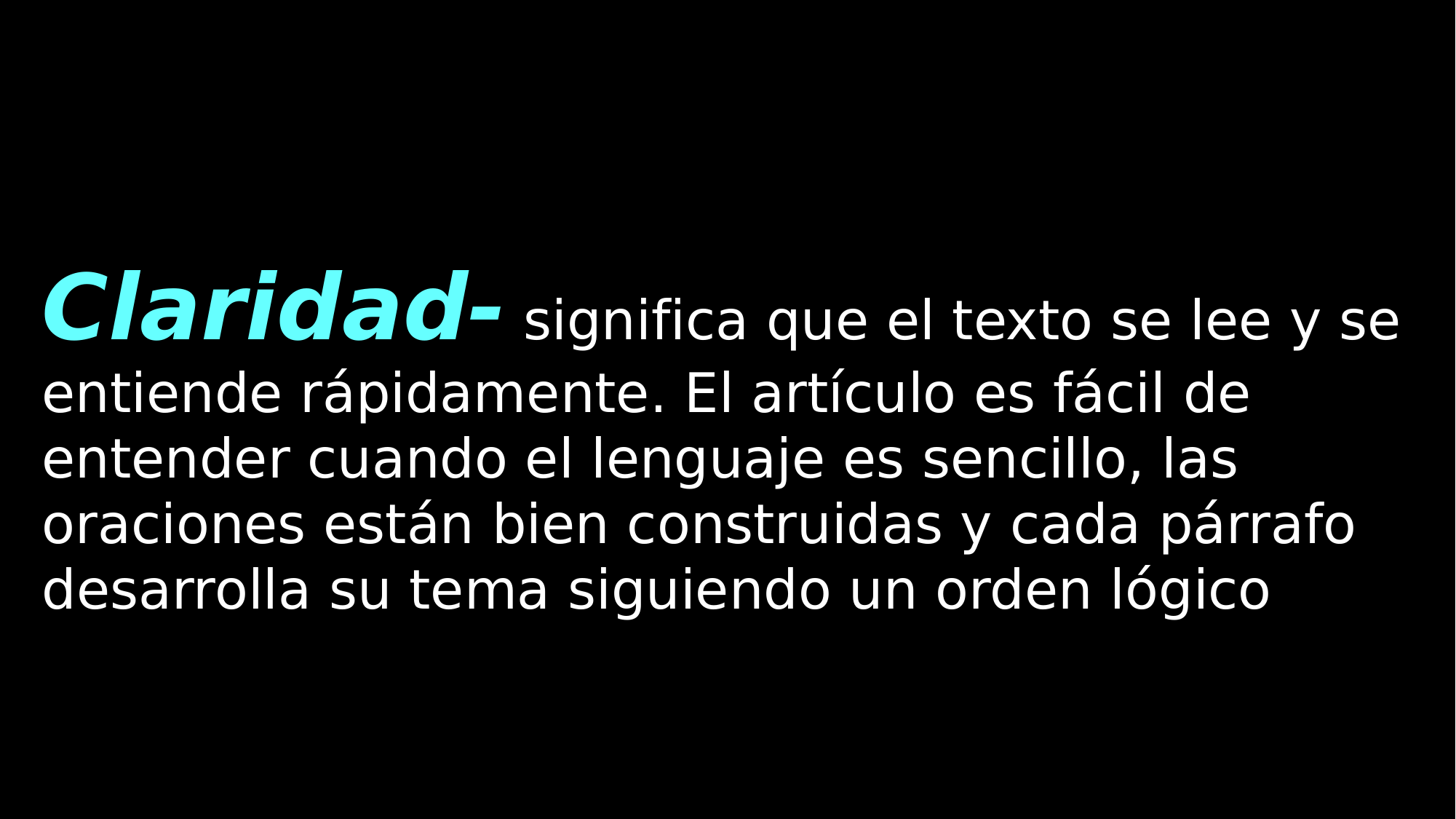

Claridad- significa que el texto se lee y se entiende rápidamente. El artículo es fácil de entender cuando el lenguaje es sencillo, las oraciones están bien construidas y cada párrafo desarrolla su tema siguiendo un orden lógico